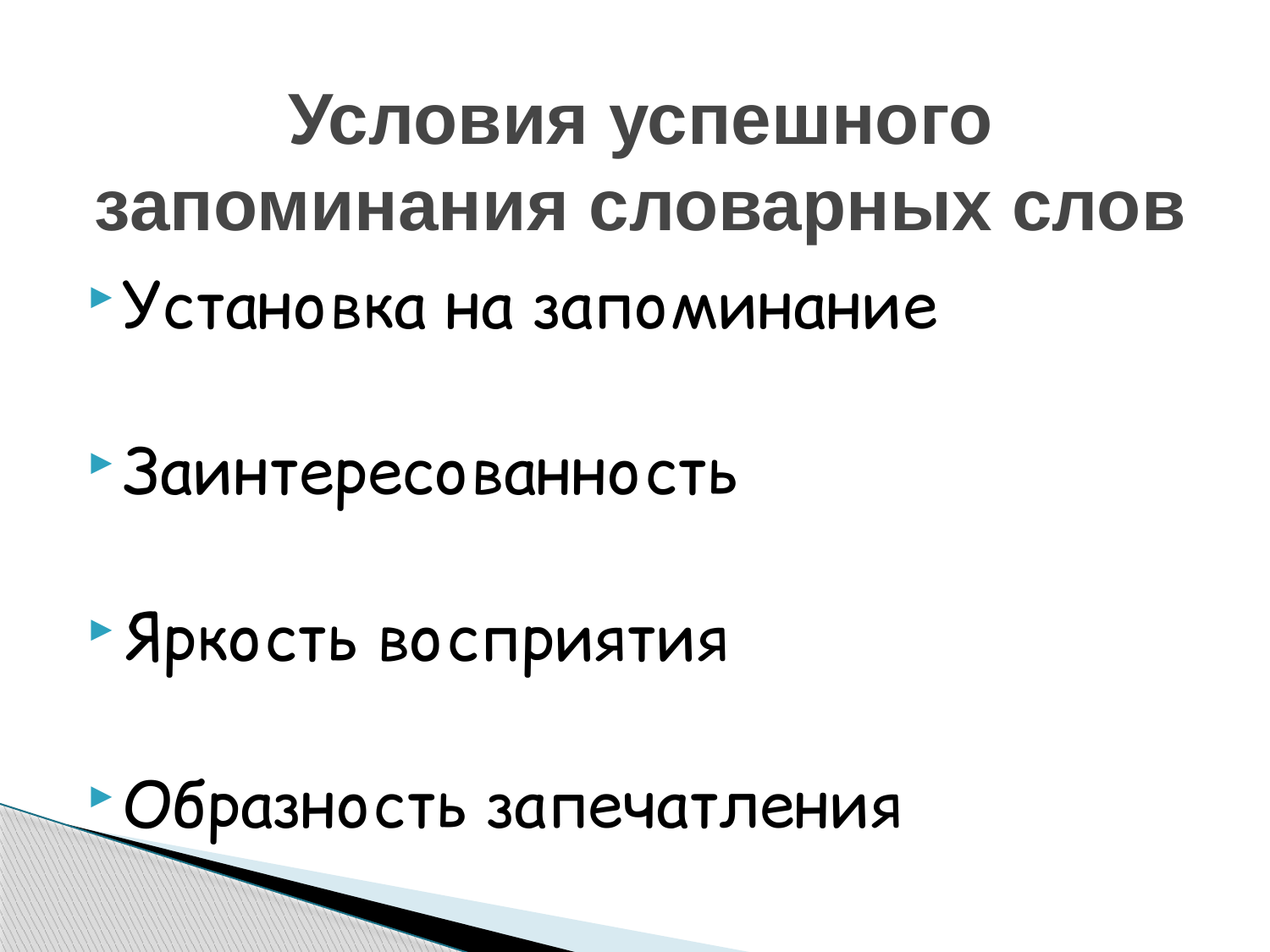

# Условия успешного запоминания словарных слов
Установка на запоминание

Заинтересованность

Яркость восприятия

Образность запечатления